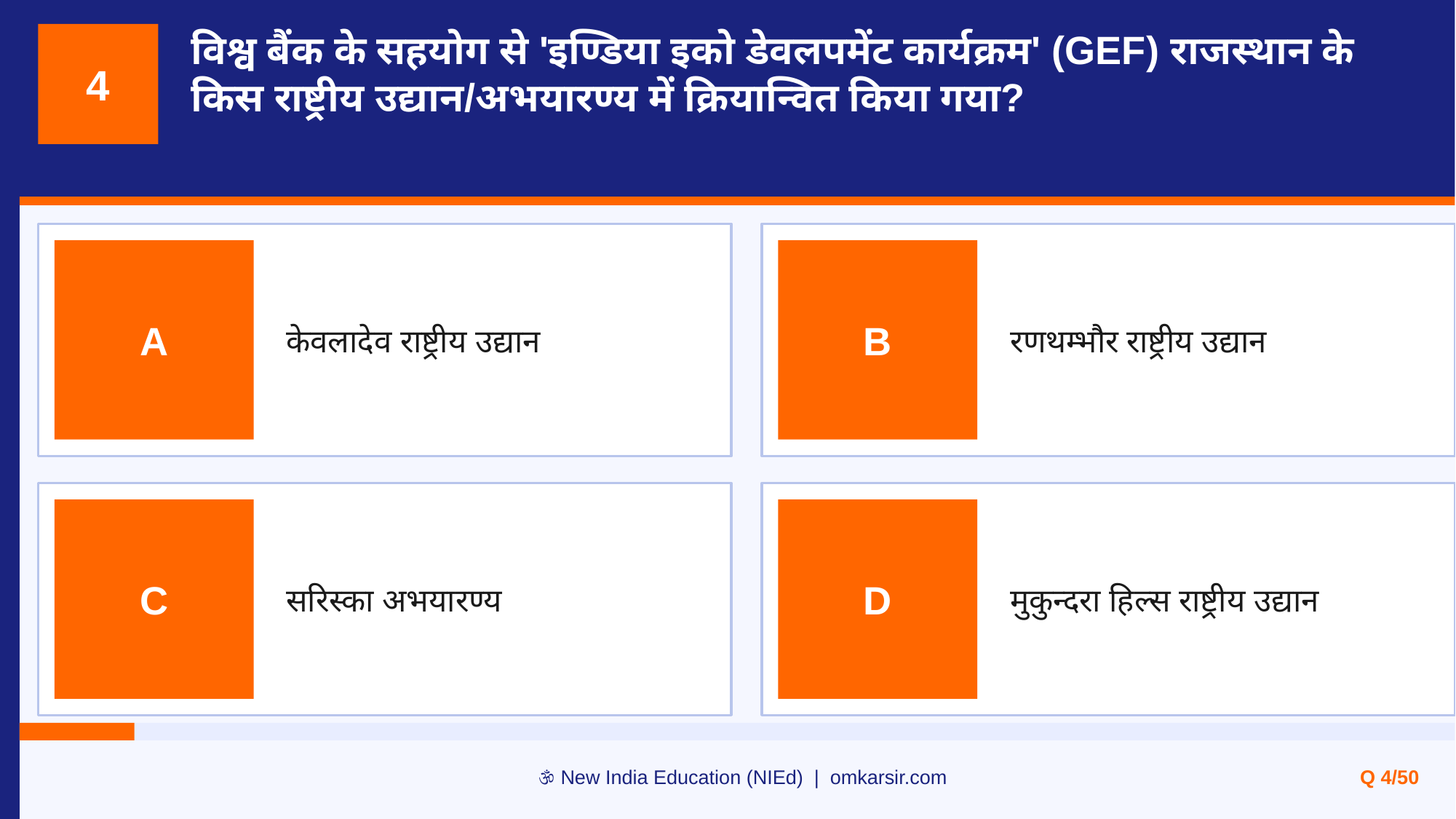

विश्व बैंक के सहयोग से 'इण्डिया इको डेवलपमेंट कार्यक्रम' (GEF) राजस्थान के किस राष्ट्रीय उद्यान/अभयारण्य में क्रियान्वित किया गया?
4

केवलादेव राष्ट्रीय उद्यान
रणथम्भौर राष्ट्रीय उद्यान
A
B

सरिस्का अभयारण्य
मुकुन्दरा हिल्स राष्ट्रीय उद्यान
C
D

🕉️ New India Education (NIEd)  |  omkarsir.com
Q 4/50